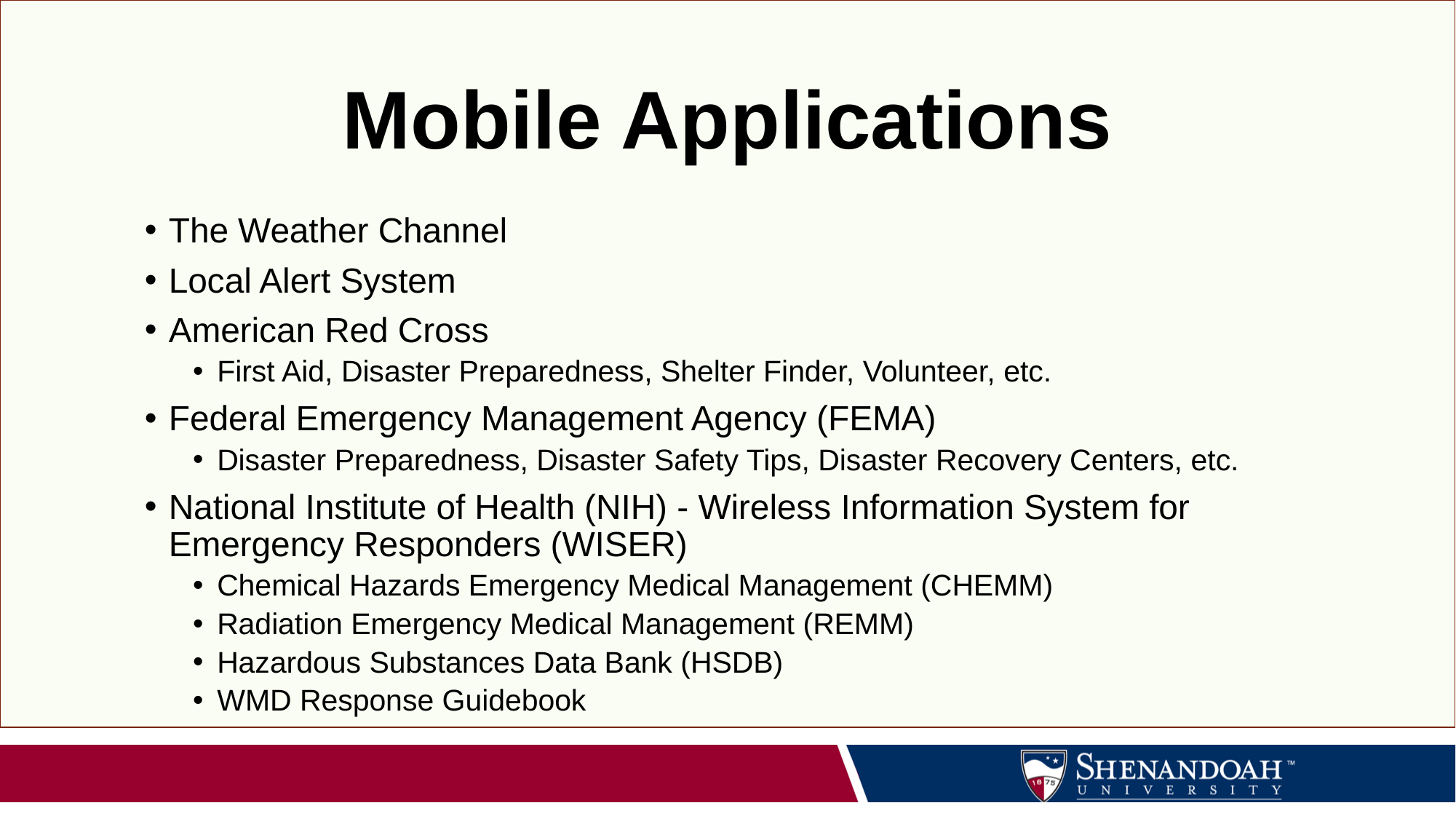

# Mobile Applications

The Weather Channel
Local Alert System
American Red Cross
First Aid, Disaster Preparedness, Shelter Finder, Volunteer, etc.
Federal Emergency Management Agency (FEMA)
Disaster Preparedness, Disaster Safety Tips, Disaster Recovery Centers, etc.
National Institute of Health (NIH) - Wireless Information System for Emergency Responders (WISER)
Chemical Hazards Emergency Medical Management (CHEMM)
Radiation Emergency Medical Management (REMM)
Hazardous Substances Data Bank (HSDB)
WMD Response Guidebook